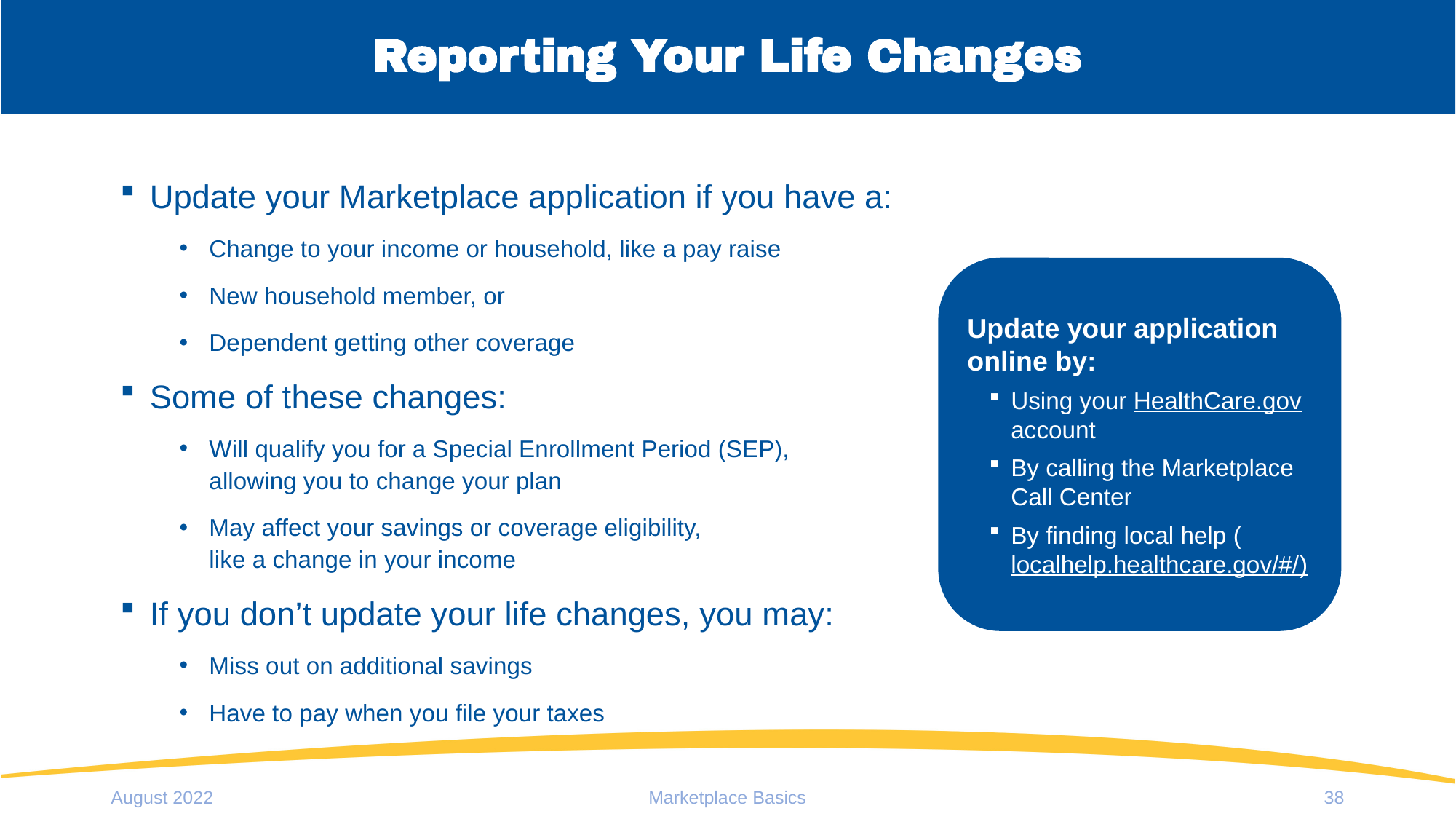

# Reporting Your Life Changes
Update your Marketplace application if you have a:
Change to your income or household, like a pay raise
New household member, or
Dependent getting other coverage
Some of these changes:
Will qualify you for a Special Enrollment Period (SEP),
allowing you to change your plan
May affect your savings or coverage eligibility,
like a change in your income
If you don’t update your life changes, you may:
Miss out on additional savings
Have to pay when you file your taxes
Update your application online by:
Using your HealthCare.gov account
By calling the Marketplace Call Center
By finding local help (localhelp.healthcare.gov/#/)
August 2022
Marketplace Basics
38